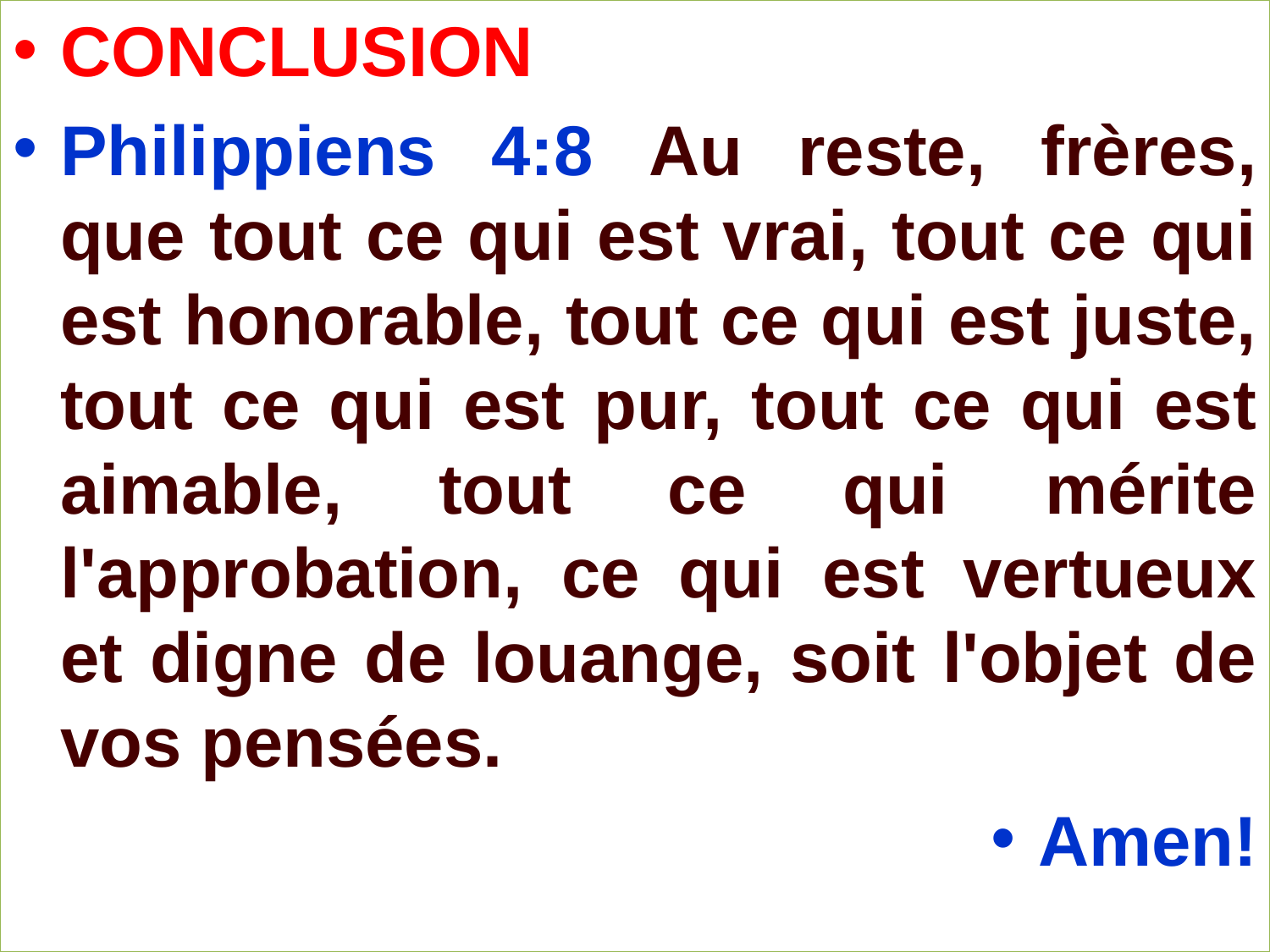

CONCLUSION
Philippiens 4:8 Au reste, frères, que tout ce qui est vrai, tout ce qui est honorable, tout ce qui est juste, tout ce qui est pur, tout ce qui est aimable, tout ce qui mérite l'approbation, ce qui est vertueux et digne de louange, soit l'objet de vos pensées.
Amen!